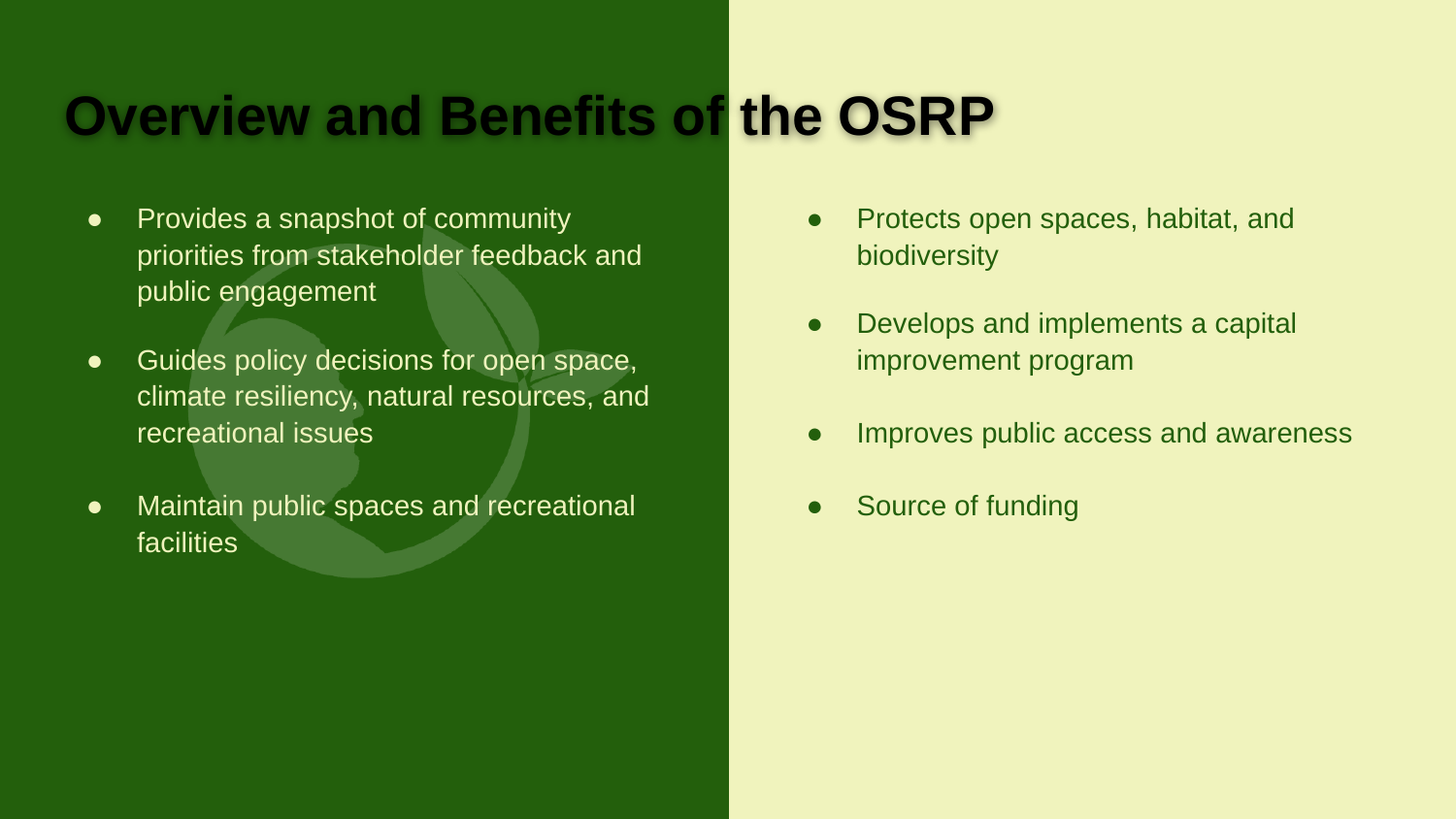

# Overview and Benefits of the OSRP
Provides a snapshot of community priorities from stakeholder feedback and public engagement
Guides policy decisions for open space, climate resiliency, natural resources, and recreational issues
Maintain public spaces and recreational facilities
Protects open spaces, habitat, and biodiversity
Develops and implements a capital improvement program
Improves public access and awareness
Source of funding